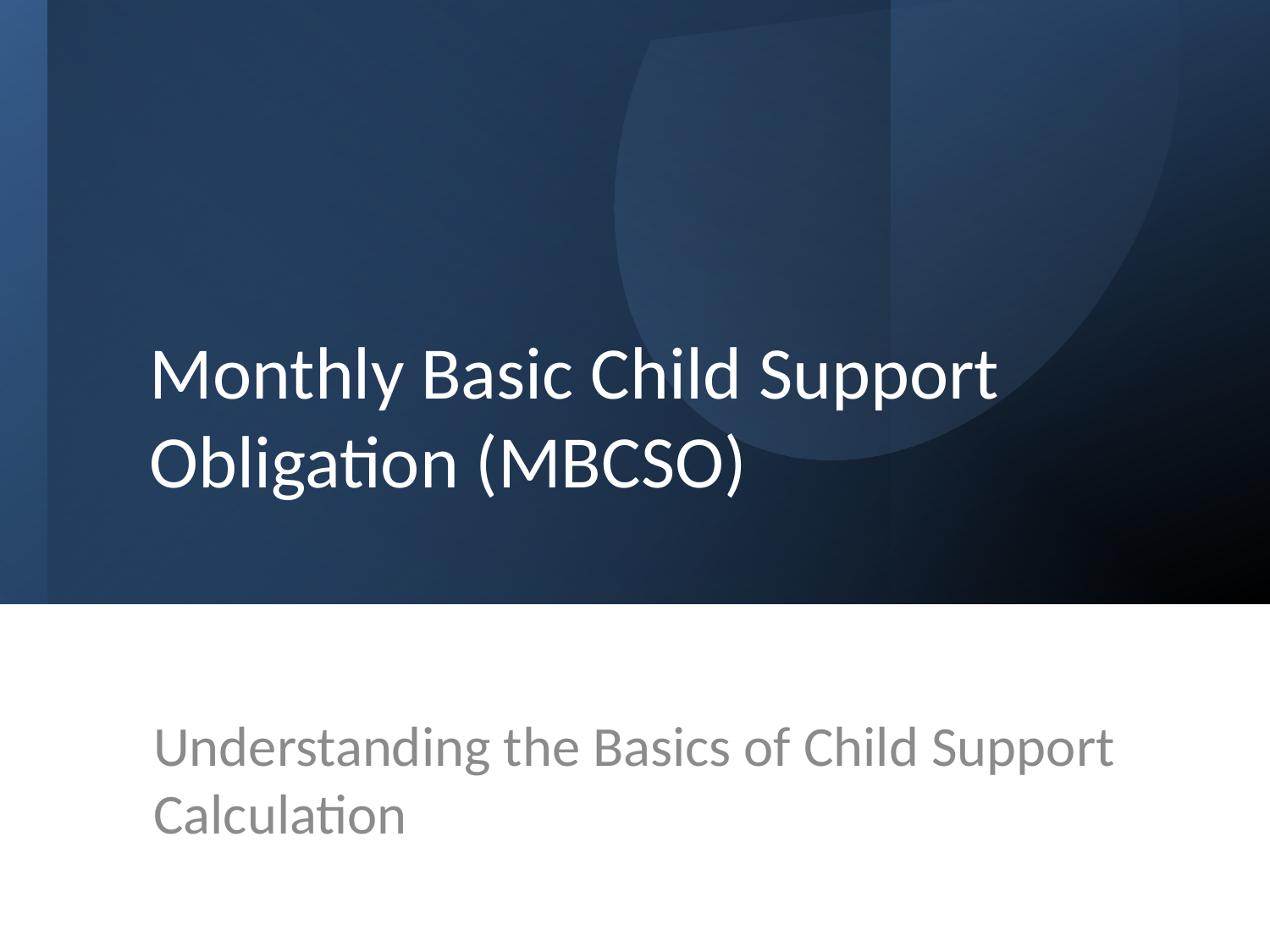

# Monthly Basic Child Support Obligation (MBCSO)
Understanding the Basics of Child Support Calculation